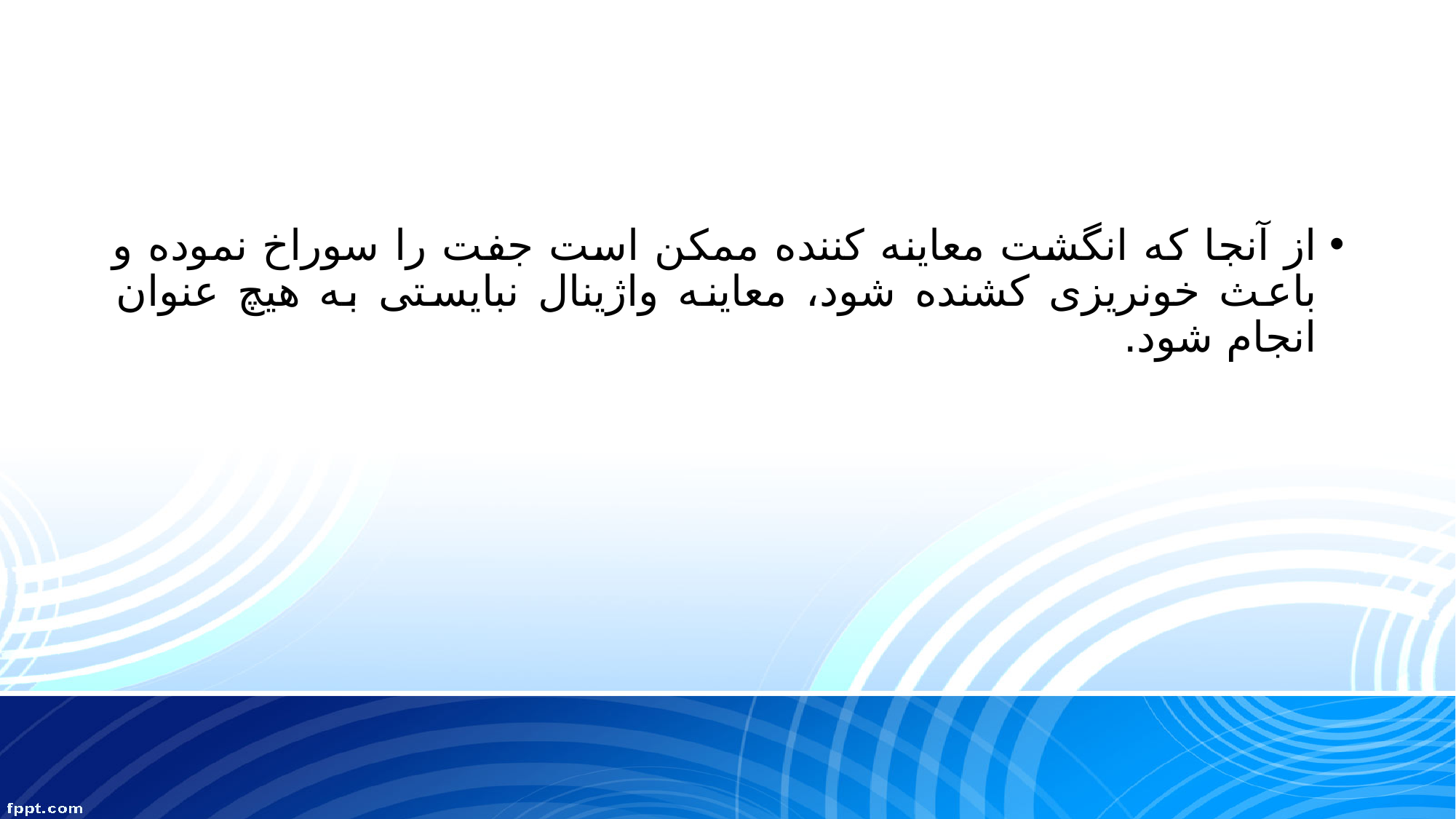

از آنجا که انگشت معاینه کننده ممکن است جفت را سوراخ نموده و باعث خونریزی کشنده شود، معاینه واژینال نبایستی به هیچ عنوان انجام شود.